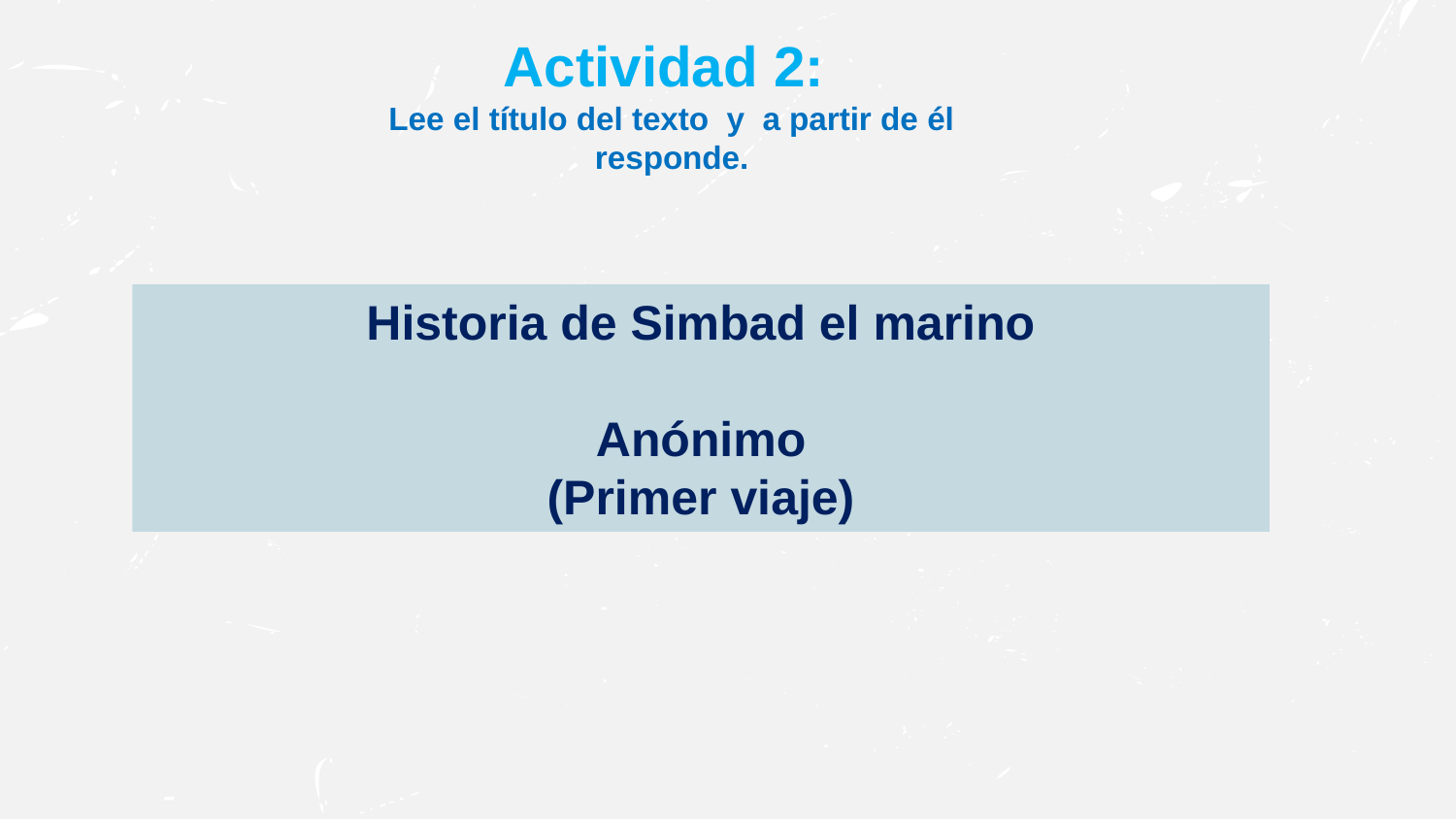

Actividad 2:
Lee el título del texto  y  a partir de él responde.
Historia de Simbad el marino

 Anónimo
(Primer viaje)